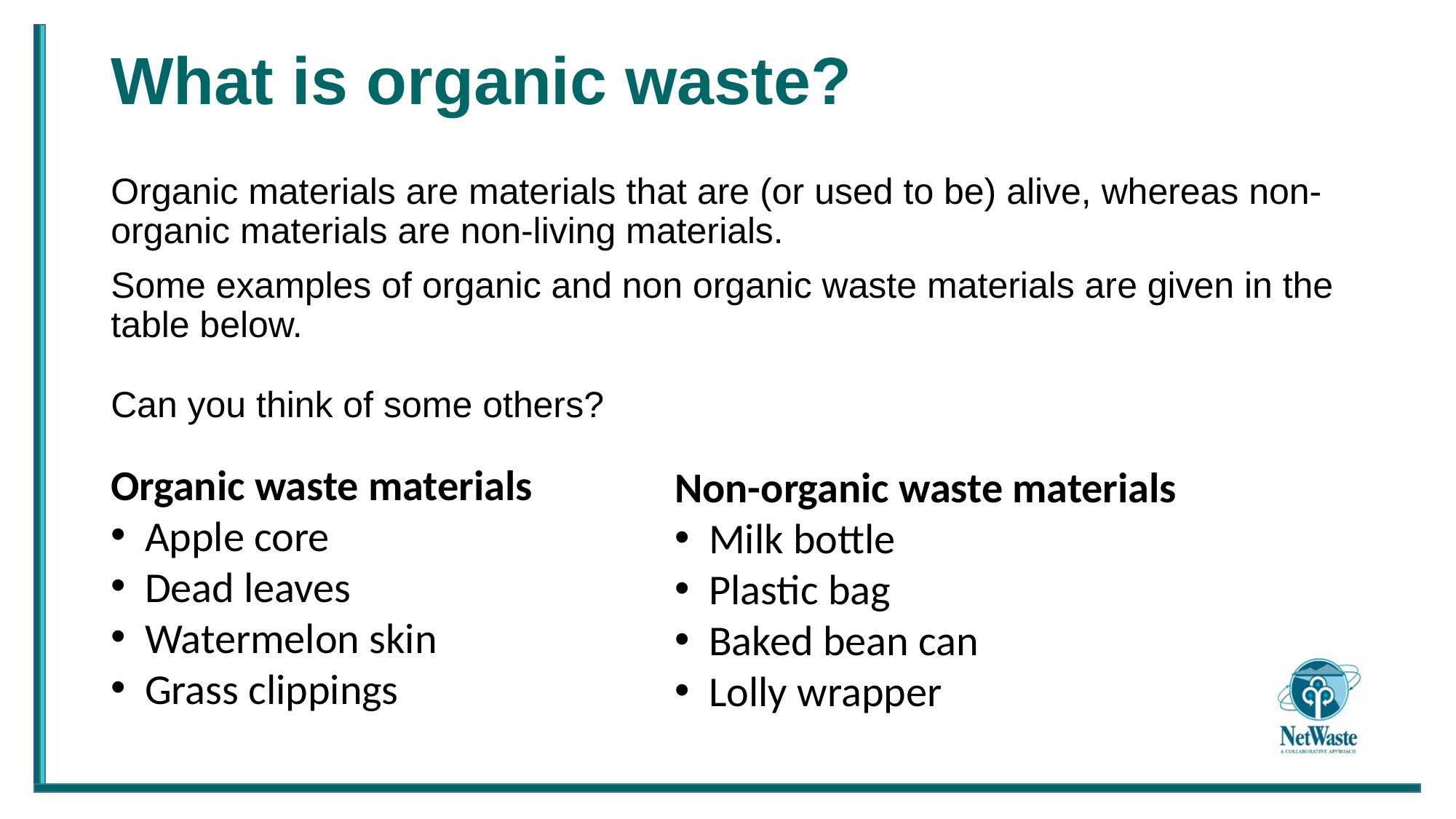

# What is organic waste?
Organic materials are materials that are (or used to be) alive, whereas non-organic materials are non-living materials.
Some examples of organic and non organic waste materials are given in the table below.

Can you think of some others?

Organic waste materials
Apple core
Dead leaves
Watermelon skin
Grass clippings

Non-organic waste materials
Milk bottle
Plastic bag
Baked bean can
Lolly wrapper